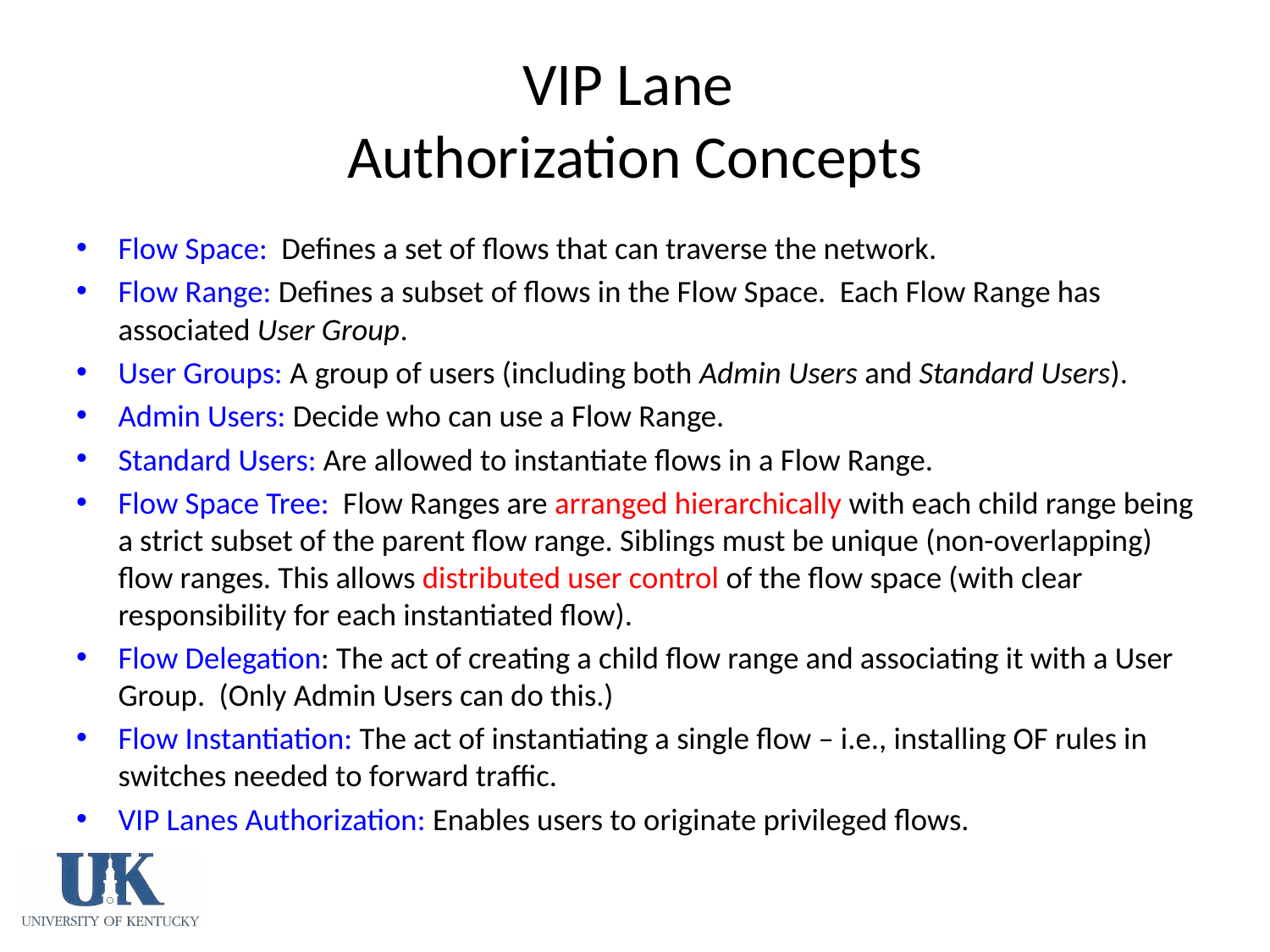

# VIP Lane Authorization Concepts
Flow Space:  Defines a set of flows that can traverse the network.
Flow Range: Defines a subset of flows in the Flow Space.  Each Flow Range has associated User Group.
User Groups: A group of users (including both Admin Users and Standard Users).
Admin Users: Decide who can use a Flow Range.
Standard Users: Are allowed to instantiate flows in a Flow Range.
Flow Space Tree:  Flow Ranges are arranged hierarchically with each child range being a strict subset of the parent flow range. Siblings must be unique (non-overlapping) flow ranges. This allows distributed user control of the flow space (with clear responsibility for each instantiated flow).
Flow Delegation: The act of creating a child flow range and associating it with a User Group.  (Only Admin Users can do this.)
Flow Instantiation: The act of instantiating a single flow – i.e., installing OF rules in switches needed to forward traffic.
VIP Lanes Authorization: Enables users to originate privileged flows.